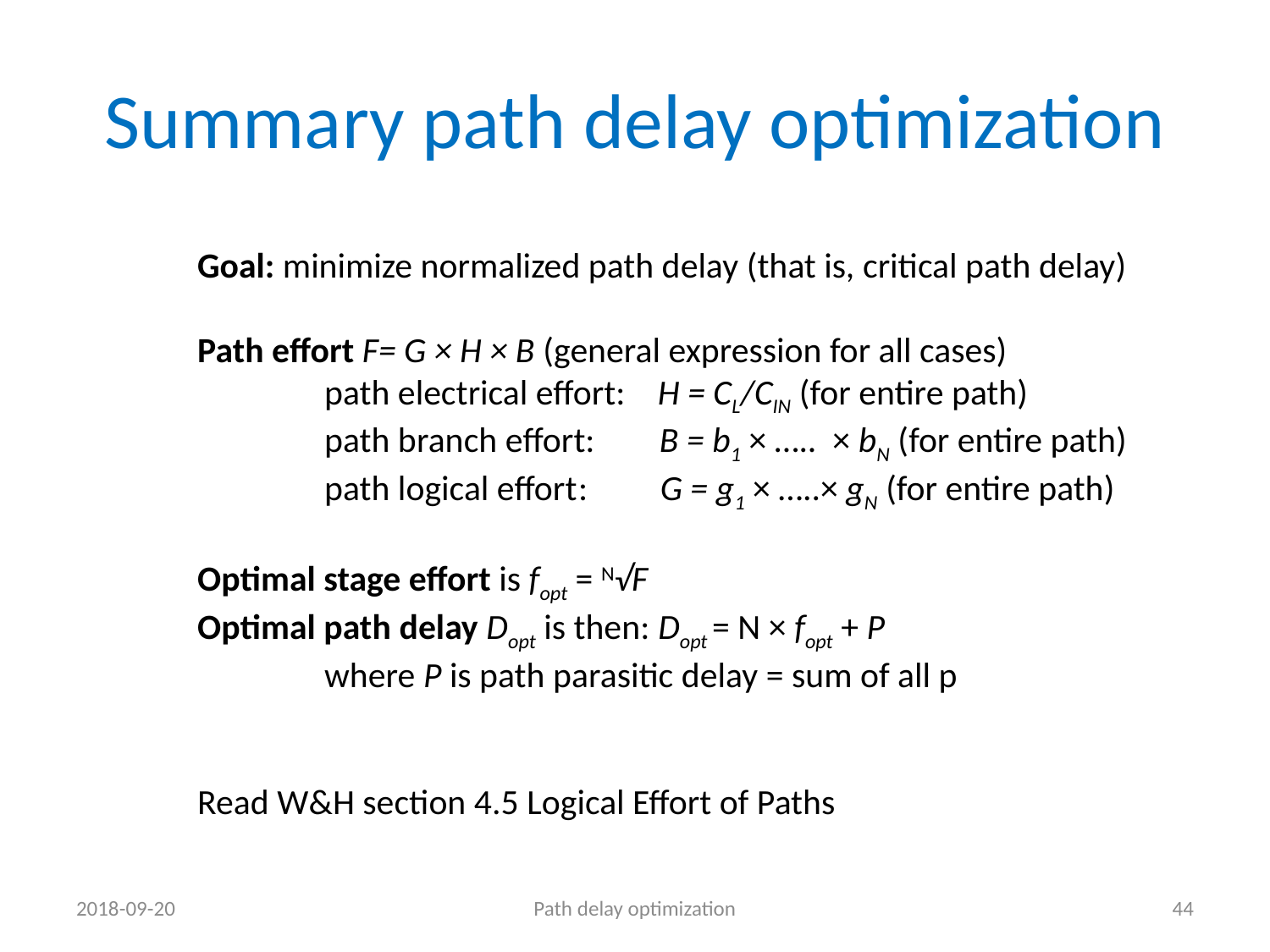

# Summary path delay optimization
Goal: minimize normalized path delay (that is, critical path delay)

Path effort F= G × H × B (general expression for all cases)
	path electrical effort:    H = CL/CIN (for entire path)
	path branch effort:        B = b1 × …..  × bN (for entire path)
	path logical effort	:         G = g1 × …..× gN (for entire path)

Optimal stage effort is fopt = N√F
Optimal path delay Dopt is then: Dopt = N × fopt + P
	where P is path parasitic delay = sum of all p

Read W&H section 4.5 Logical Effort of Paths
2018-09-20
Path delay optimization
44